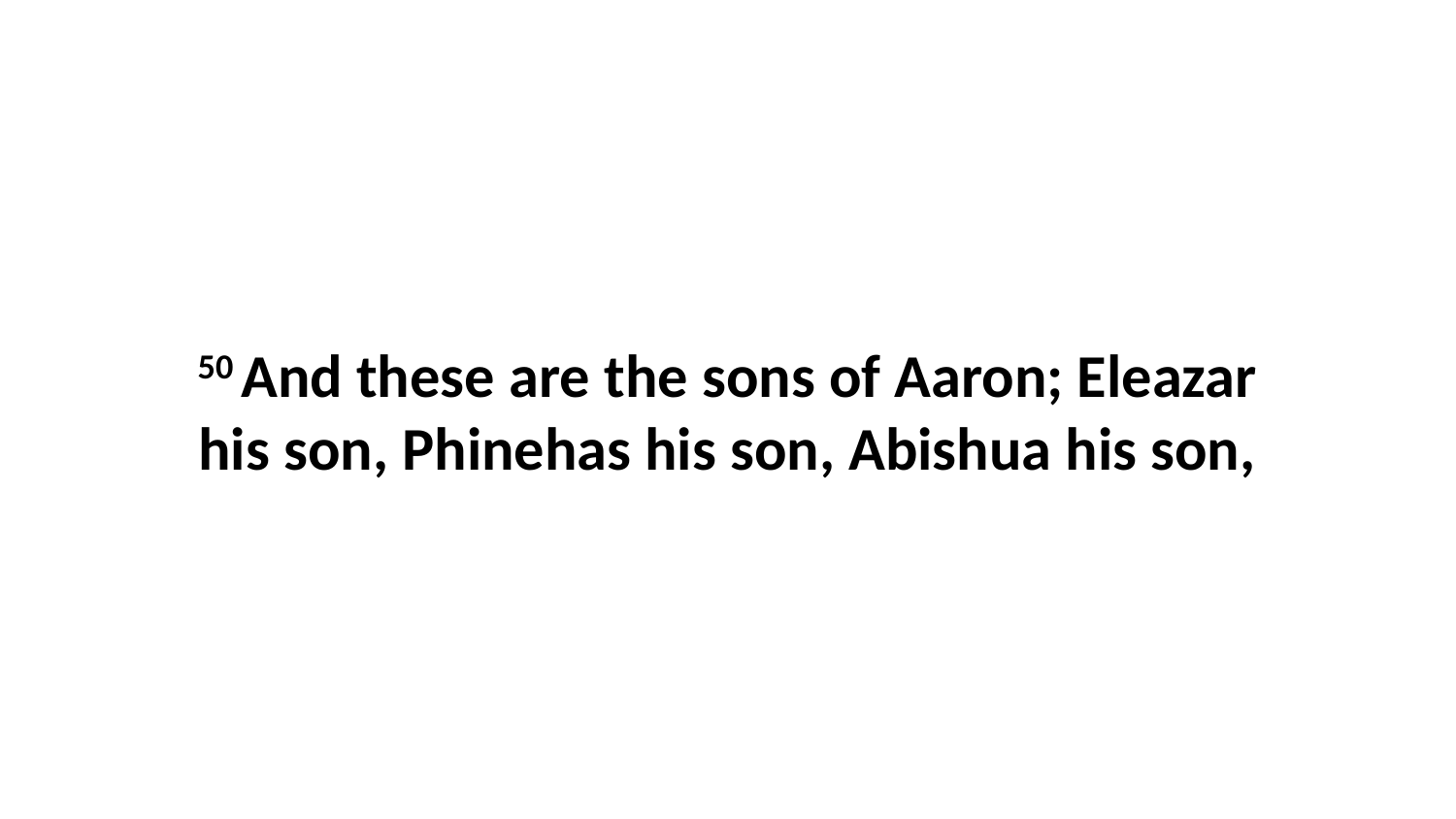

50 And these are the sons of Aaron; Eleazar his son, Phinehas his son, Abishua his son,